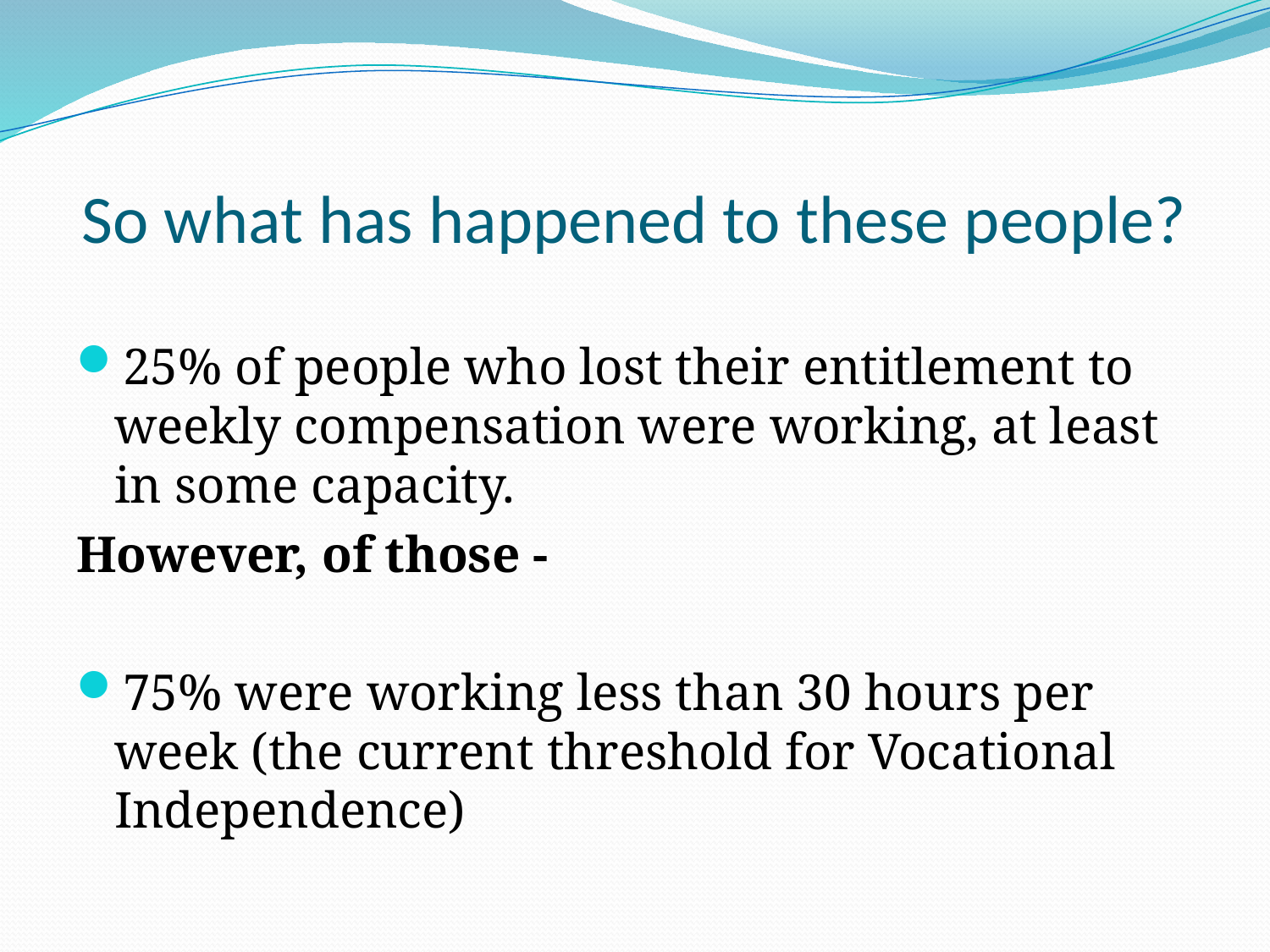

# So what has happened to these people?

25% of people who lost their entitlement to weekly compensation were working, at least in some capacity.
However, of those -

75% were working less than 30 hours per week (the current threshold for Vocational Independence)